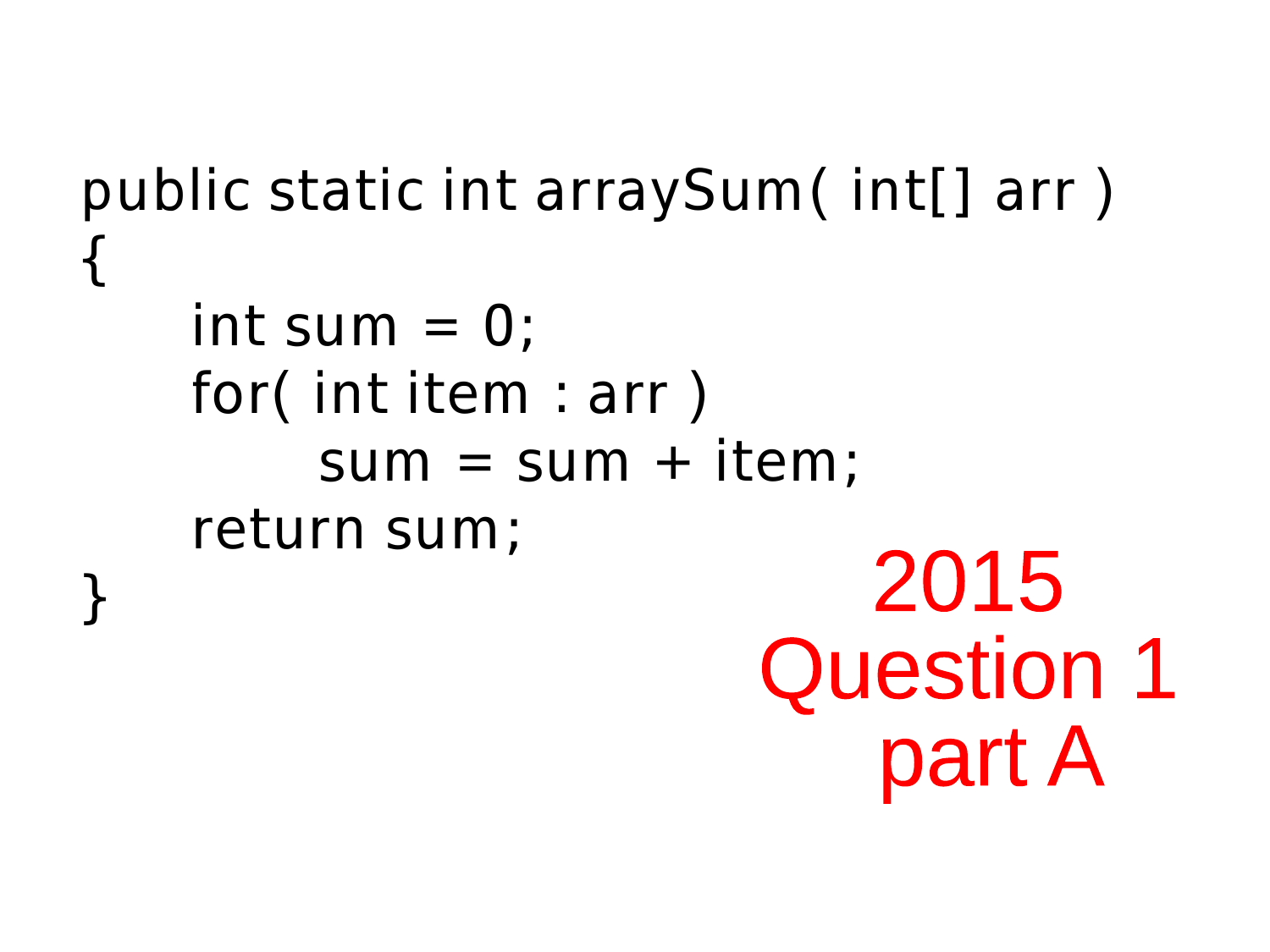

public static int arraySum( int[] arr )
 {
 	int sum = 0;
 	for( int item : arr )
 		sum = sum + item;
 	return sum;
 }

2015
Question 1
 part A